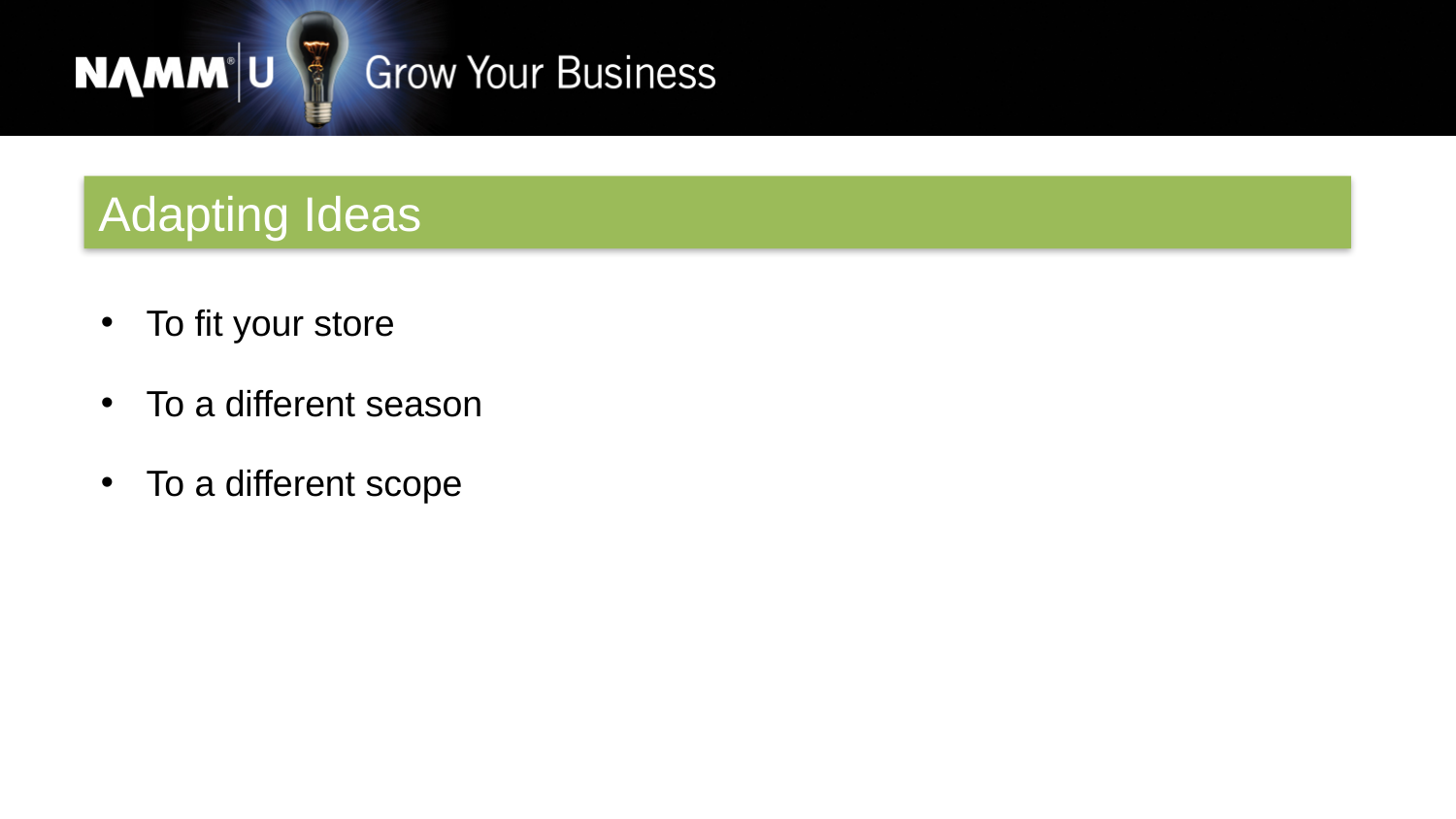

Adapting Ideas
To fit your store
To a different season
To a different scope